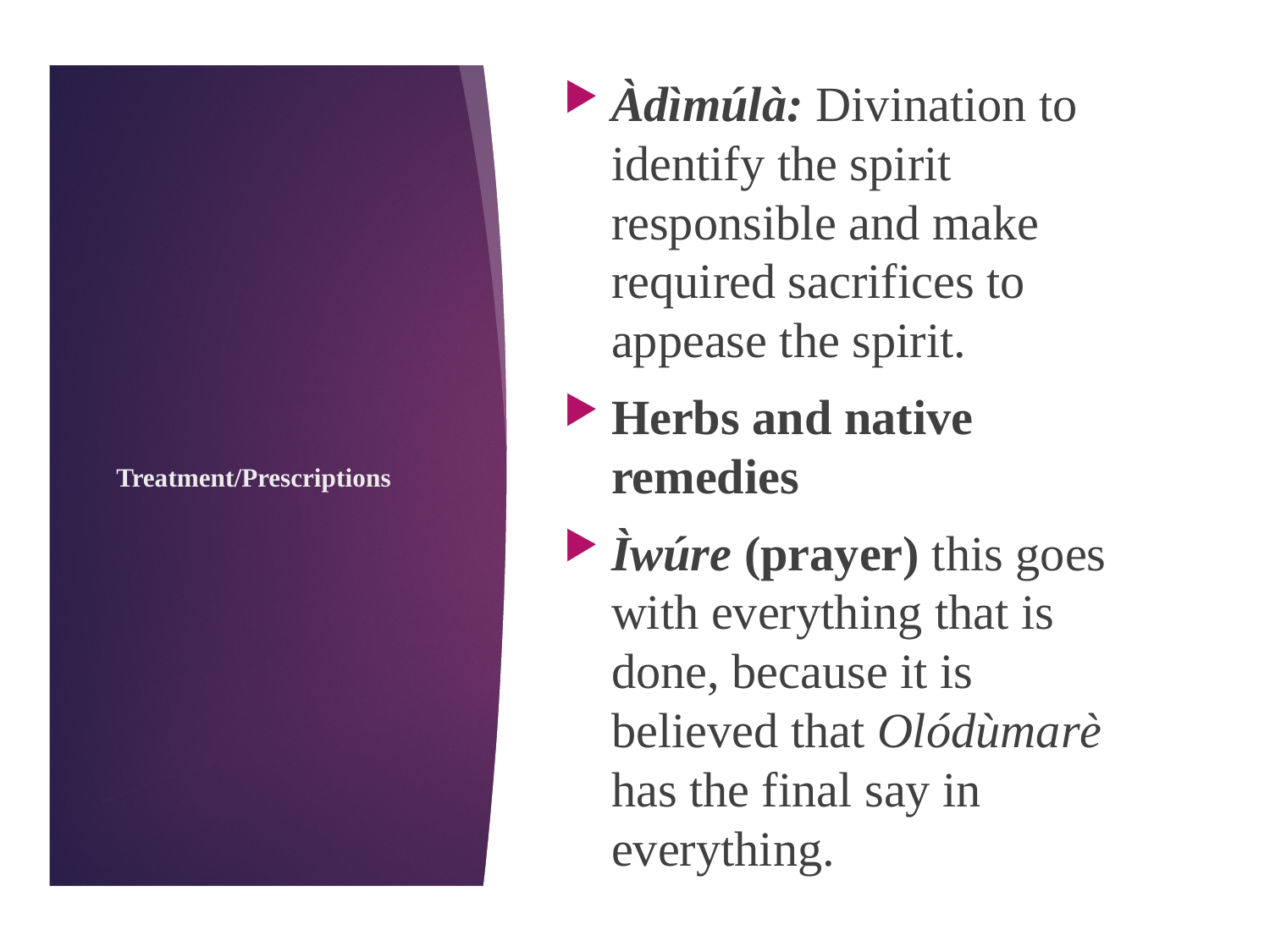

Àdìmúlà: Divination to identify the spirit responsible and make required sacrifices to appease the spirit.
Herbs and native remedies
Ìwúre (prayer) this goes with everything that is done, because it is believed that Olódùmarè has the final say in everything.

# Treatment/Prescriptions